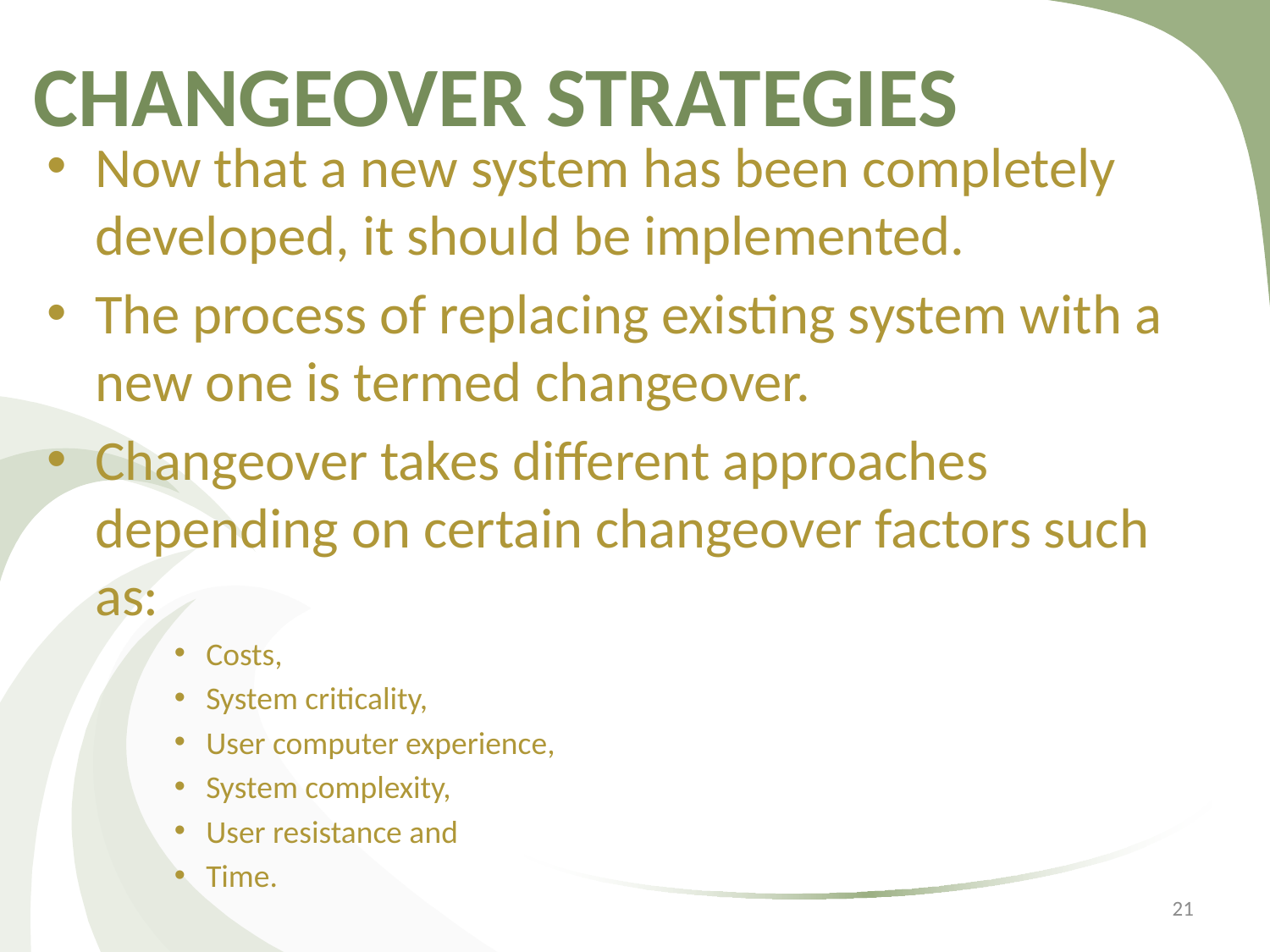

# CHANGEOVER STRATEGIES
Now that a new system has been completely developed, it should be implemented.
The process of replacing existing system with a new one is termed changeover.
Changeover takes different approaches depending on certain changeover factors such as:
Costs,
System criticality,
User computer experience,
System complexity,
User resistance and
Time.
21